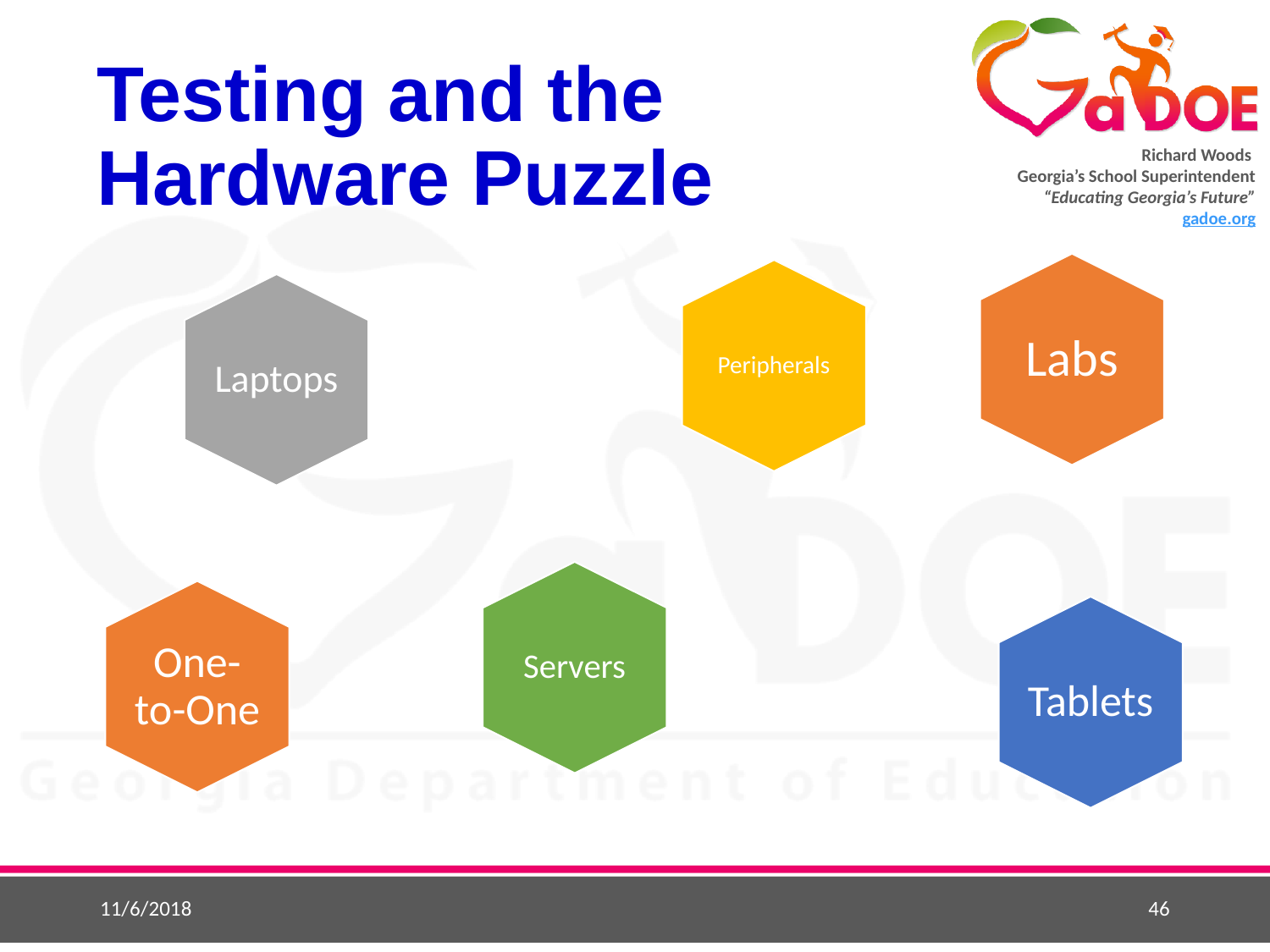

# Testing and the Hardware Puzzle
Labs
Peripherals
Laptops

Servers
One-to-One
Tablets

11/6/2018
46